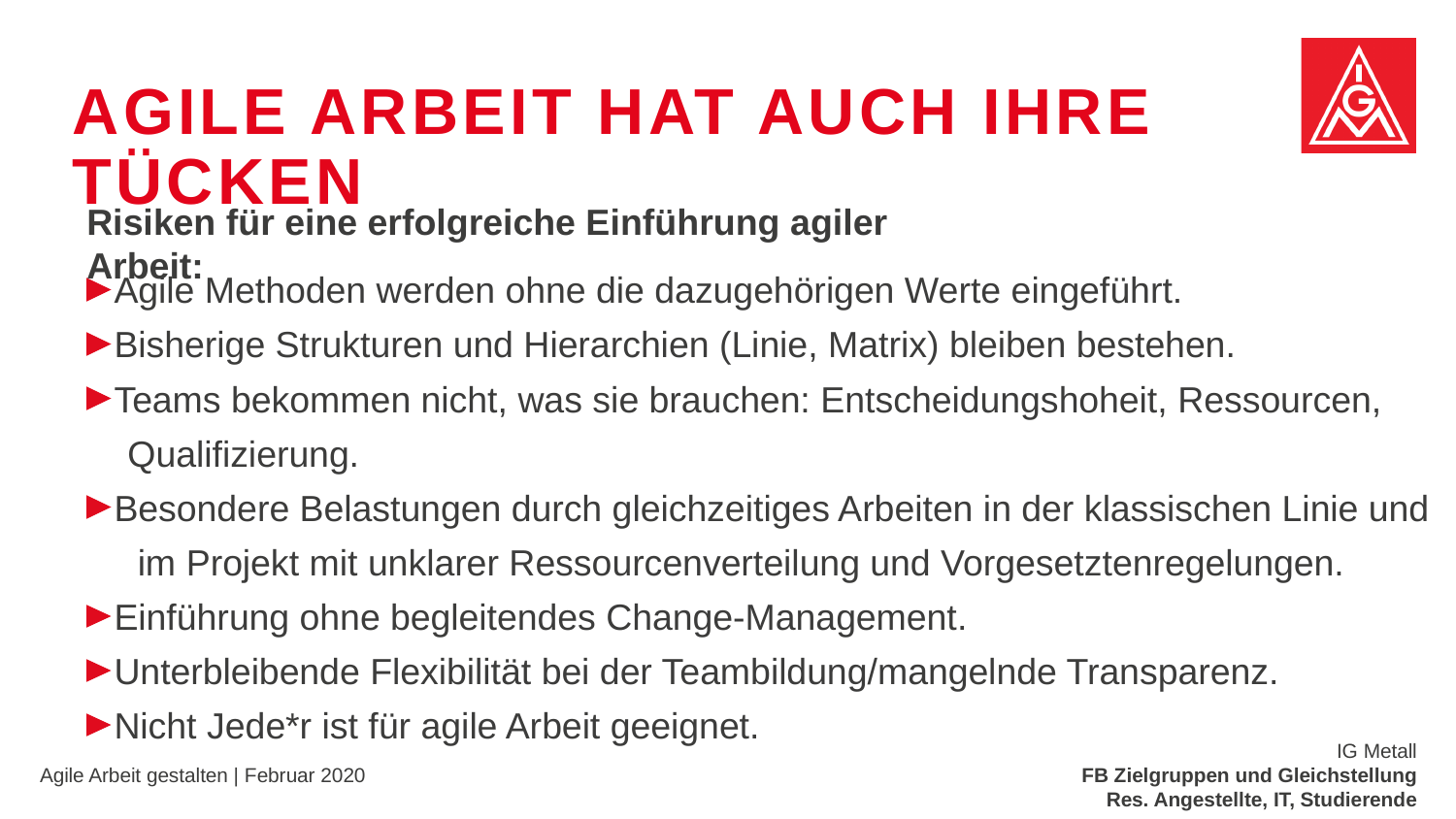

Agile Arbeit hat auch ihre Tücken
Risiken für eine erfolgreiche Einführung agiler Arbeit:
Agile Methoden werden ohne die dazugehörigen Werte eingeführt.
Bisherige Strukturen und Hierarchien (Linie, Matrix) bleiben bestehen.
Teams bekommen nicht, was sie brauchen: Entscheidungshoheit, Ressourcen,
    Qualifizierung.
Besondere Belastungen durch gleichzeitiges Arbeiten in der klassischen Linie und
     im Projekt mit unklarer Ressourcenverteilung und Vorgesetztenregelungen.
Einführung ohne begleitendes Change-Management.
Unterbleibende Flexibilität bei der Teambildung/mangelnde Transparenz.
Nicht Jede*r ist für agile Arbeit geeignet.